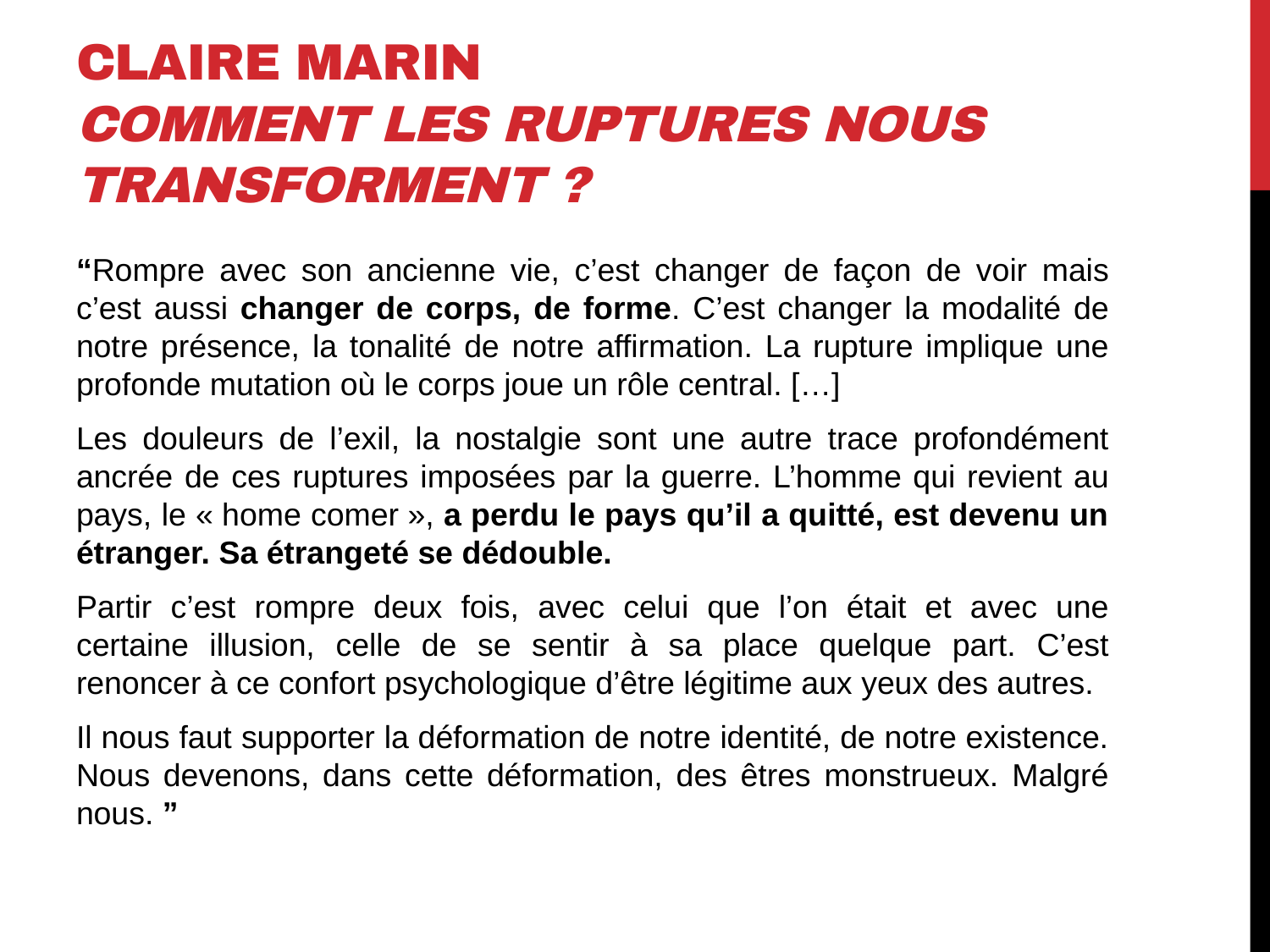

# CLAIRE marin Comment les ruptures nous transforment ?
“Rompre avec son ancienne vie, c’est changer de façon de voir mais c’est aussi changer de corps, de forme. C’est changer la modalité de notre présence, la tonalité de notre affirmation. La rupture implique une profonde mutation où le corps joue un rôle central. […]
Les douleurs de l’exil, la nostalgie sont une autre trace profondément ancrée de ces ruptures imposées par la guerre. L’homme qui revient au pays, le « home comer », a perdu le pays qu’il a quitté, est devenu un étranger. Sa étrangeté se dédouble.
Partir c’est rompre deux fois, avec celui que l’on était et avec une certaine illusion, celle de se sentir à sa place quelque part. C’est renoncer à ce confort psychologique d’être légitime aux yeux des autres.
Il nous faut supporter la déformation de notre identité, de notre existence. Nous devenons, dans cette déformation, des êtres monstrueux. Malgré nous. ”